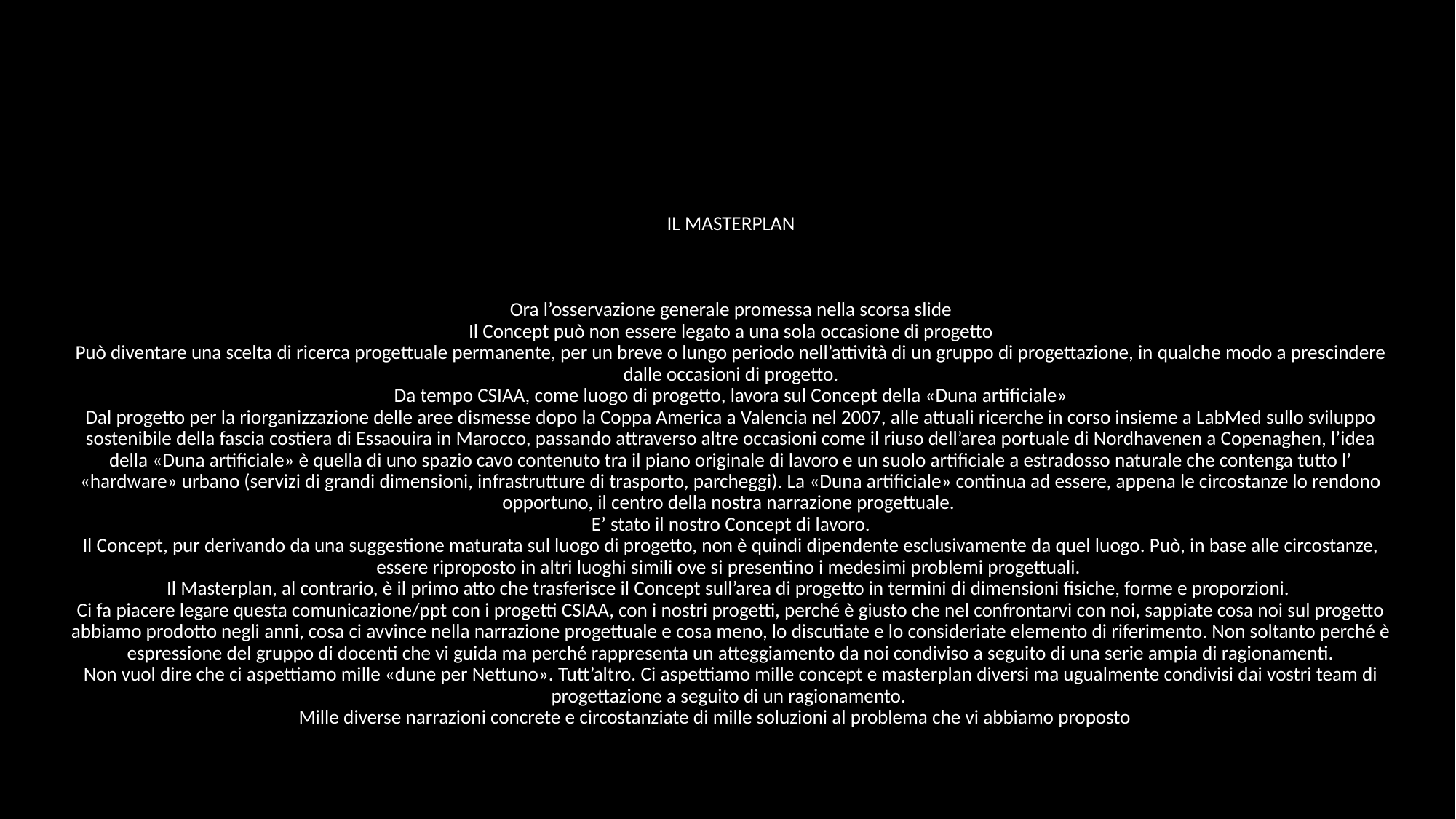

# IL MASTERPLAN Ora l’osservazione generale promessa nella scorsa slide Il Concept può non essere legato a una sola occasione di progetto Può diventare una scelta di ricerca progettuale permanente, per un breve o lungo periodo nell’attività di un gruppo di progettazione, in qualche modo a prescindere dalle occasioni di progetto. Da tempo CSIAA, come luogo di progetto, lavora sul Concept della «Duna artificiale» Dal progetto per la riorganizzazione delle aree dismesse dopo la Coppa America a Valencia nel 2007, alle attuali ricerche in corso insieme a LabMed sullo sviluppo sostenibile della fascia costiera di Essaouira in Marocco, passando attraverso altre occasioni come il riuso dell’area portuale di Nordhavenen a Copenaghen, l’idea della «Duna artificiale» è quella di uno spazio cavo contenuto tra il piano originale di lavoro e un suolo artificiale a estradosso naturale che contenga tutto l’ «hardware» urbano (servizi di grandi dimensioni, infrastrutture di trasporto, parcheggi). La «Duna artificiale» continua ad essere, appena le circostanze lo rendono opportuno, il centro della nostra narrazione progettuale. E’ stato il nostro Concept di lavoro. Il Concept, pur derivando da una suggestione maturata sul luogo di progetto, non è quindi dipendente esclusivamente da quel luogo. Può, in base alle circostanze, essere riproposto in altri luoghi simili ove si presentino i medesimi problemi progettuali. Il Masterplan, al contrario, è il primo atto che trasferisce il Concept sull’area di progetto in termini di dimensioni fisiche, forme e proporzioni. Ci fa piacere legare questa comunicazione/ppt con i progetti CSIAA, con i nostri progetti, perché è giusto che nel confrontarvi con noi, sappiate cosa noi sul progetto abbiamo prodotto negli anni, cosa ci avvince nella narrazione progettuale e cosa meno, lo discutiate e lo consideriate elemento di riferimento. Non soltanto perché è espressione del gruppo di docenti che vi guida ma perché rappresenta un atteggiamento da noi condiviso a seguito di una serie ampia di ragionamenti. Non vuol dire che ci aspettiamo mille «dune per Nettuno». Tutt’altro. Ci aspettiamo mille concept e masterplan diversi ma ugualmente condivisi dai vostri team di progettazione a seguito di un ragionamento. Mille diverse narrazioni concrete e circostanziate di mille soluzioni al problema che vi abbiamo proposto